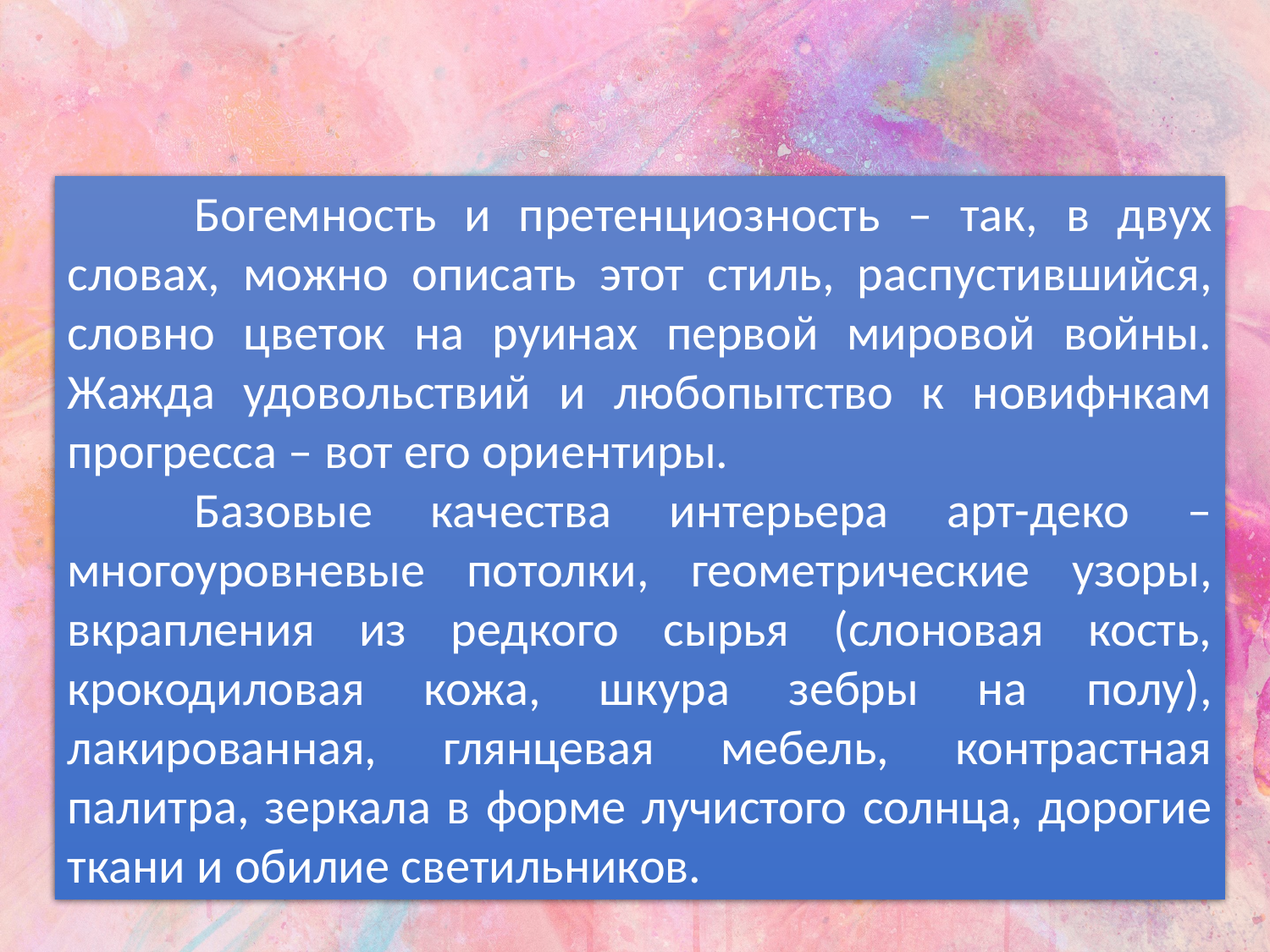

Богемность и претенциозность – так, в двух словах, можно описать этот стиль, распустившийся, словно цветок на руинах первой мировой войны. Жажда удовольствий и любопытство к новифнкам прогресса – вот его ориентиры.
	Базовые качества интерьера арт-деко – многоуровневые потолки, геометрические узоры, вкрапления из редкого сырья (слоновая кость, крокодиловая кожа, шкура зебры на полу), лакированная, глянцевая мебель, контрастная палитра, зеркала в форме лучистого солнца, дорогие ткани и обилие светильников.